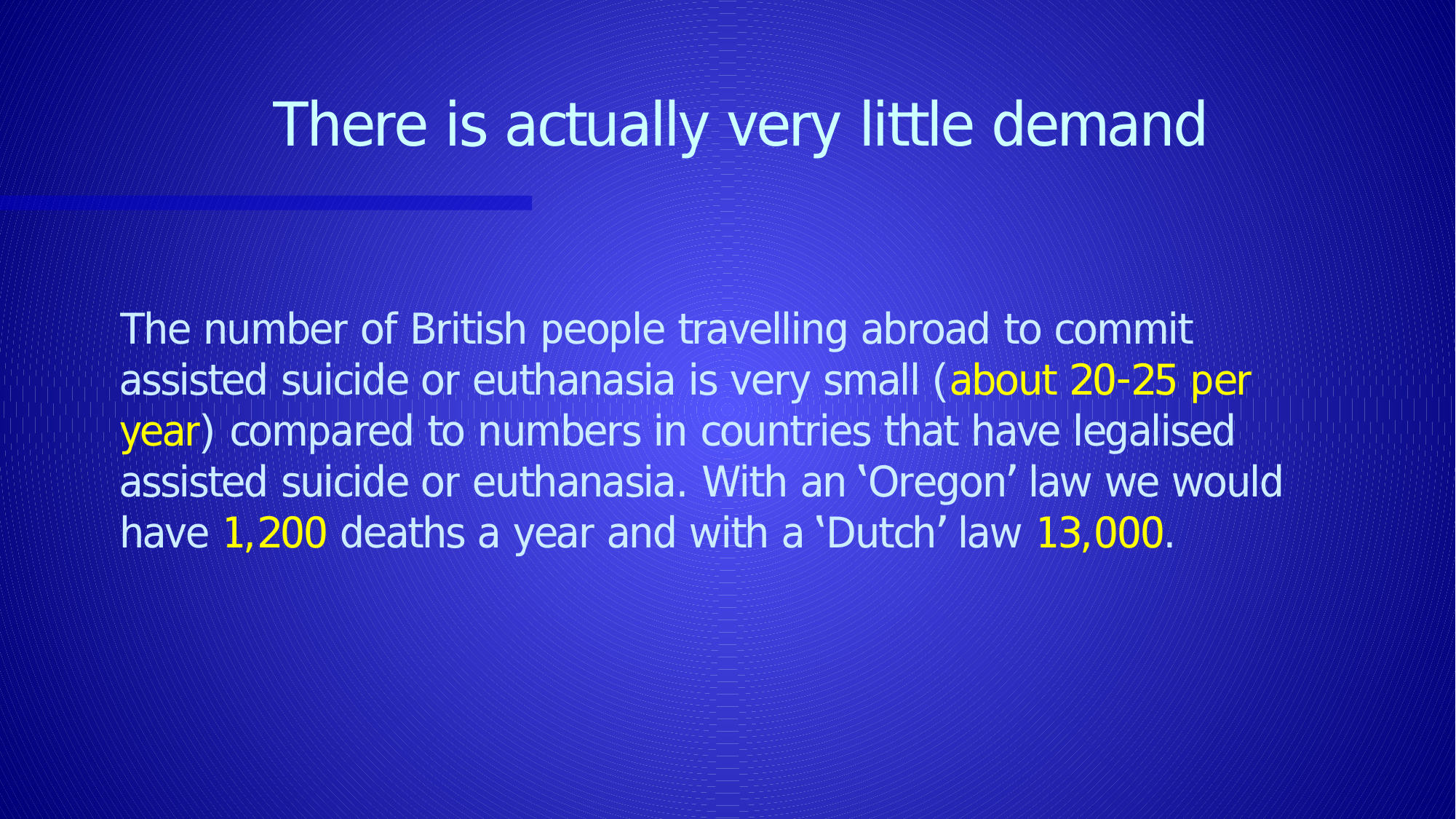

# There is actually very little demand

The number of British people travelling abroad to commit assisted suicide or euthanasia is very small (about 20-25 per year) compared to numbers in countries that have legalised assisted suicide or euthanasia. With an ‘Oregon’ law we would have 1,200 deaths a year and with a ‘Dutch’ law 13,000.